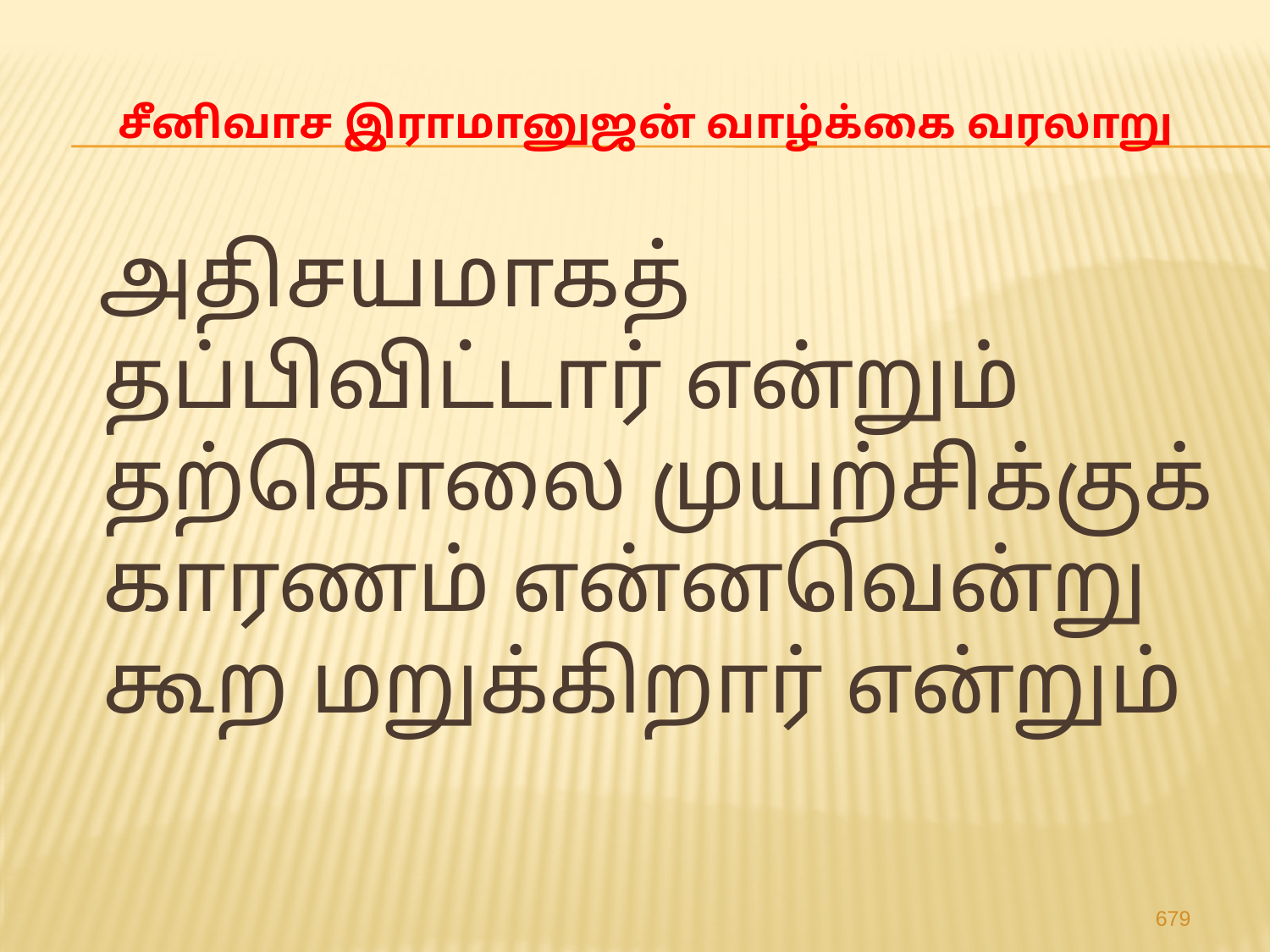

# சீனிவாச இராமானுஜன் வாழ்க்கை வரலாறு
   அதிசயமாகத் தப்பிவிட்டார் என்றும் தற்கொலை முயற்சிக்குக் காரணம் என்னவென்று கூற மறுக்கிறார் என்றும்

679